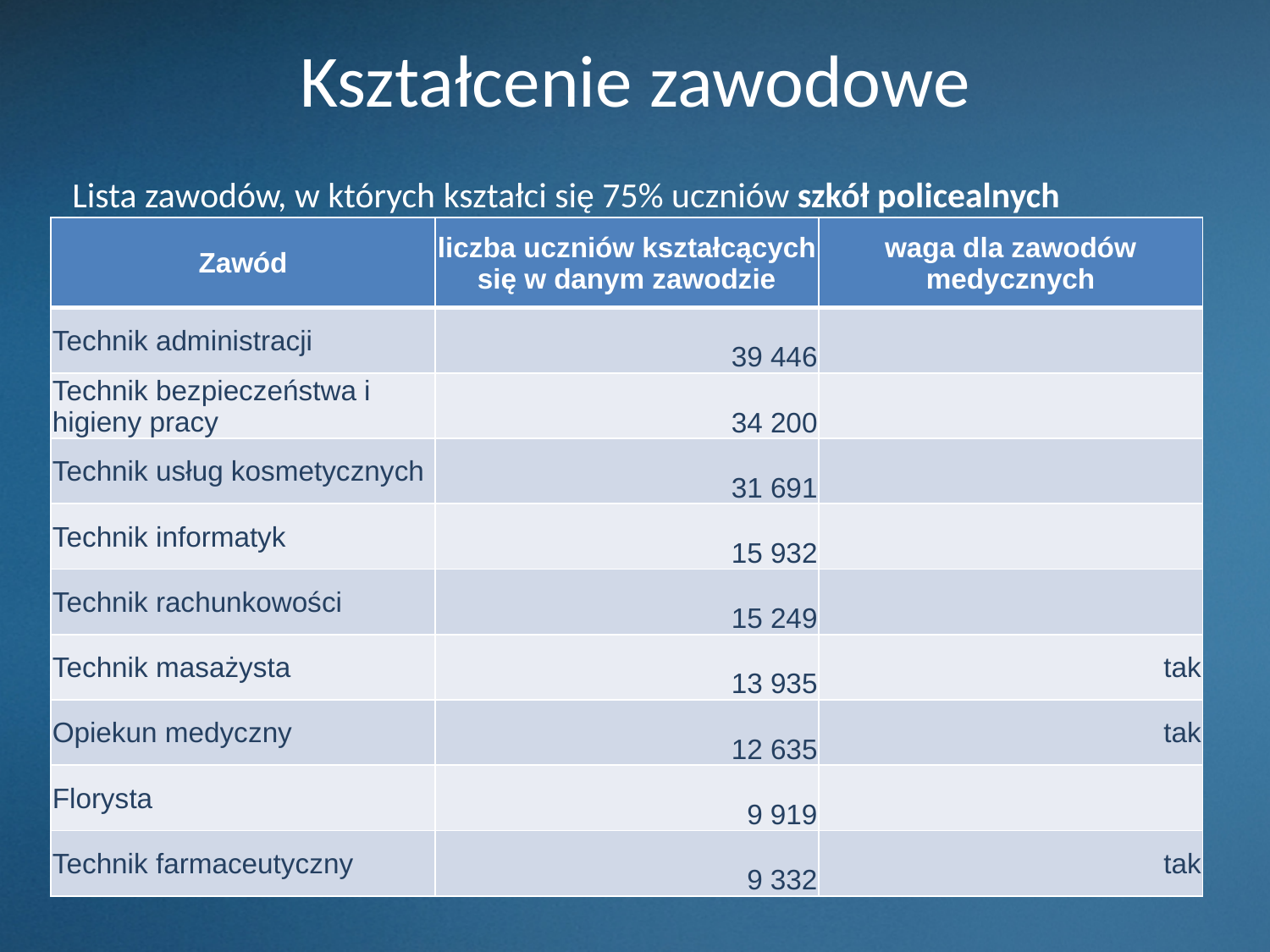

# Kształcenie zawodowe
Lista zawodów, w których kształci się 75% uczniów szkół policealnych
| Zawód | liczba uczniów kształcących się w danym zawodzie | waga dla zawodów medycznych |
| --- | --- | --- |
| Technik administracji | 39 446 |  |
| Technik bezpieczeństwa i higieny pracy | 34 200 |  |
| Technik usług kosmetycznych | 31 691 |  |
| Technik informatyk | 15 932 |  |
| Technik rachunkowości | 15 249 |  |
| Technik masażysta | 13 935 | tak |
| Opiekun medyczny | 12 635 | tak |
| Florysta | 9 919 |  |
| Technik farmaceutyczny | 9 332 | tak |